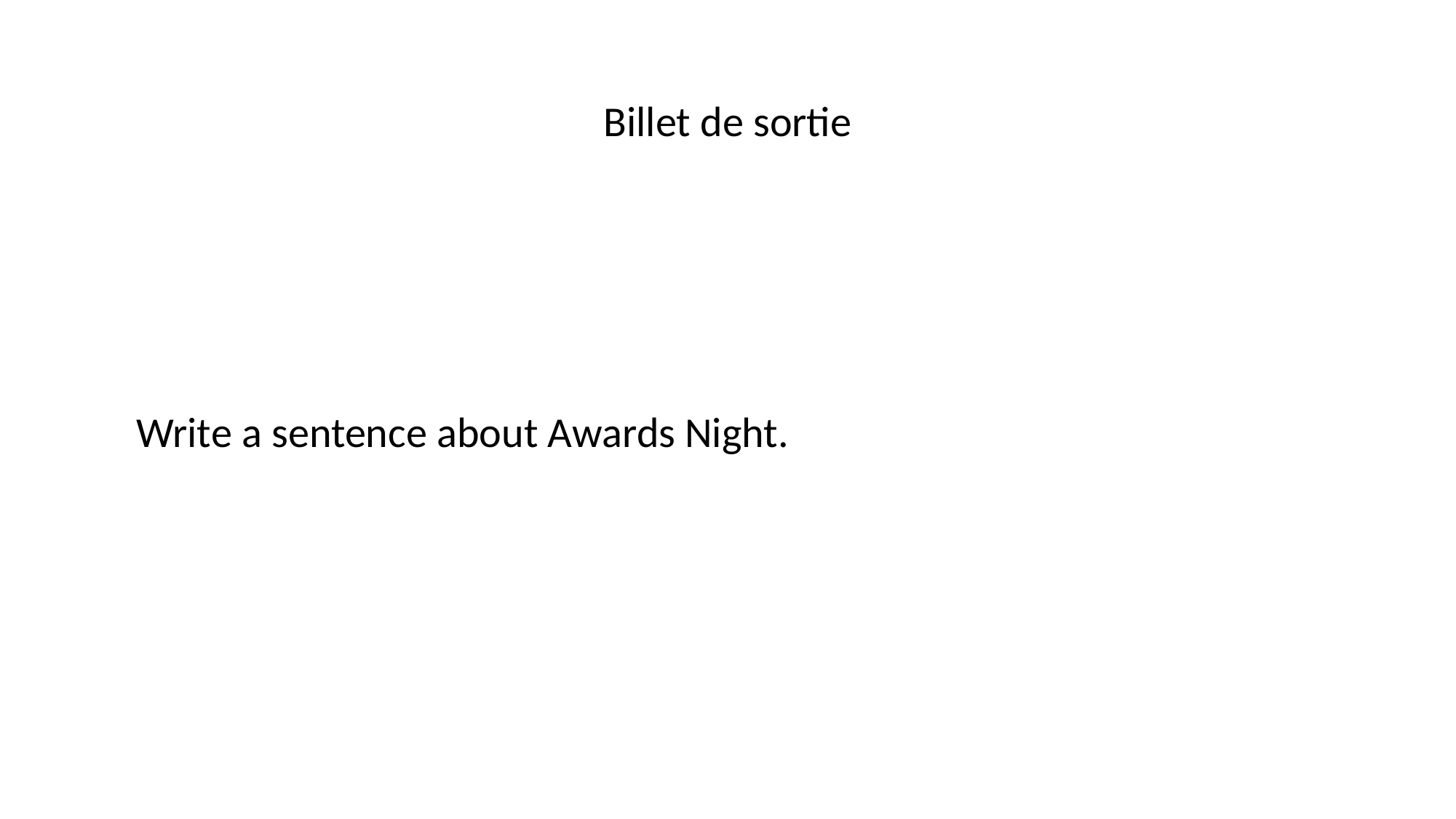

# Billet de sortie

Write a sentence about Awards Night.